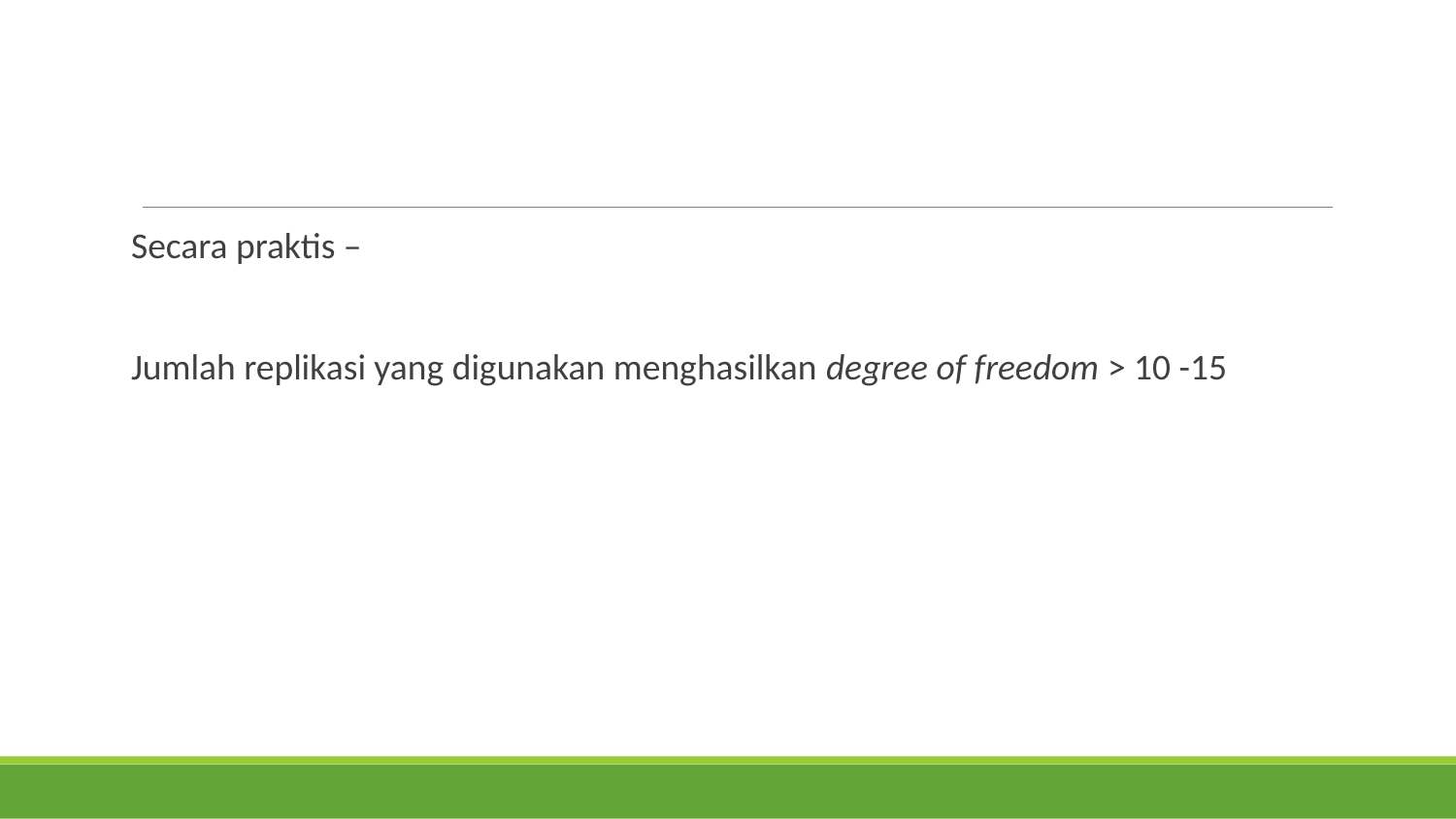

Secara praktis –

Jumlah replikasi yang digunakan menghasilkan degree of freedom > 10 -15